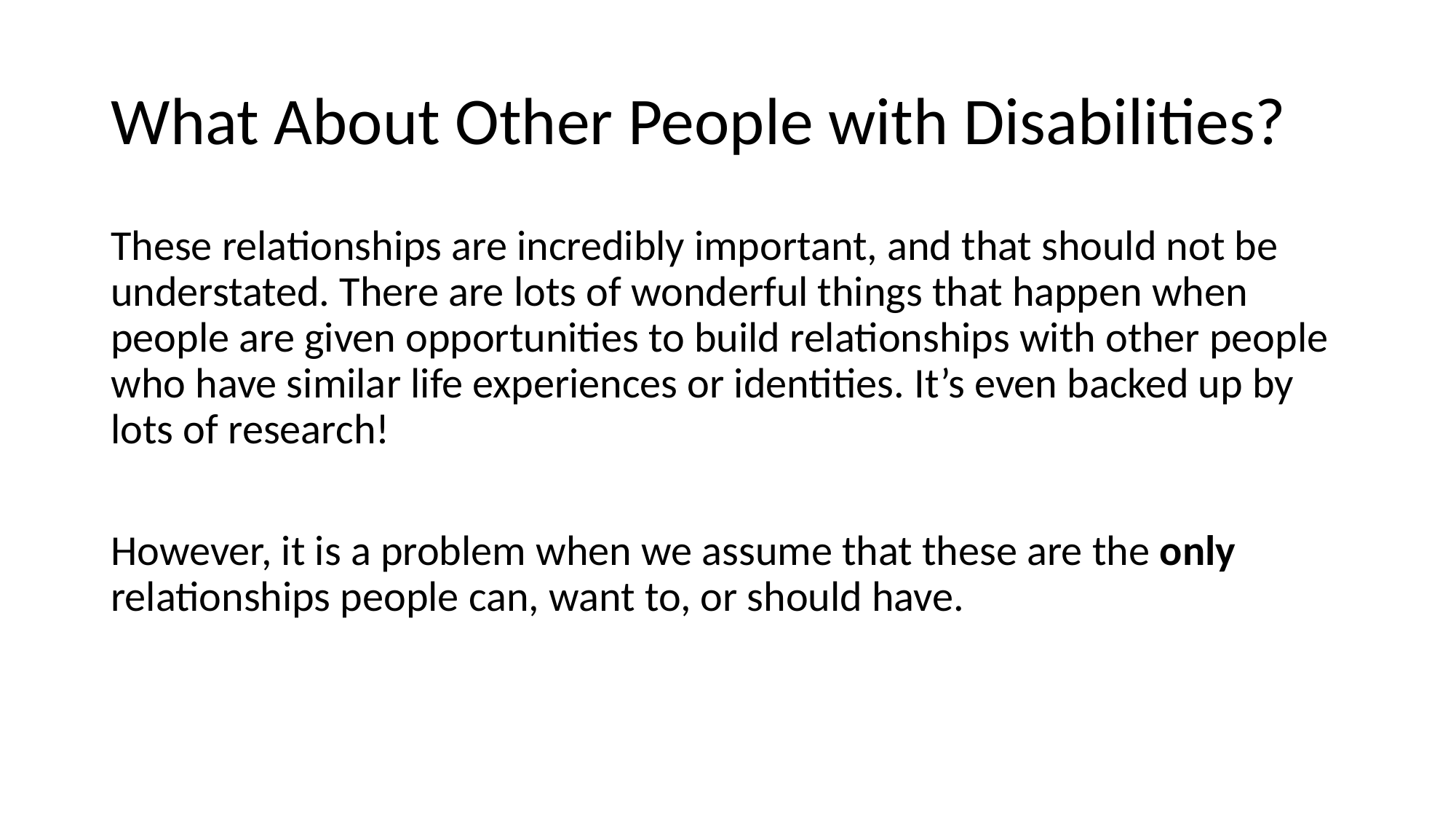

# What About Other People with Disabilities?
These relationships are incredibly important, and that should not be understated. There are lots of wonderful things that happen when people are given opportunities to build relationships with other people who have similar life experiences or identities. It’s even backed up by lots of research!

However, it is a problem when we assume that these are the only relationships people can, want to, or should have.